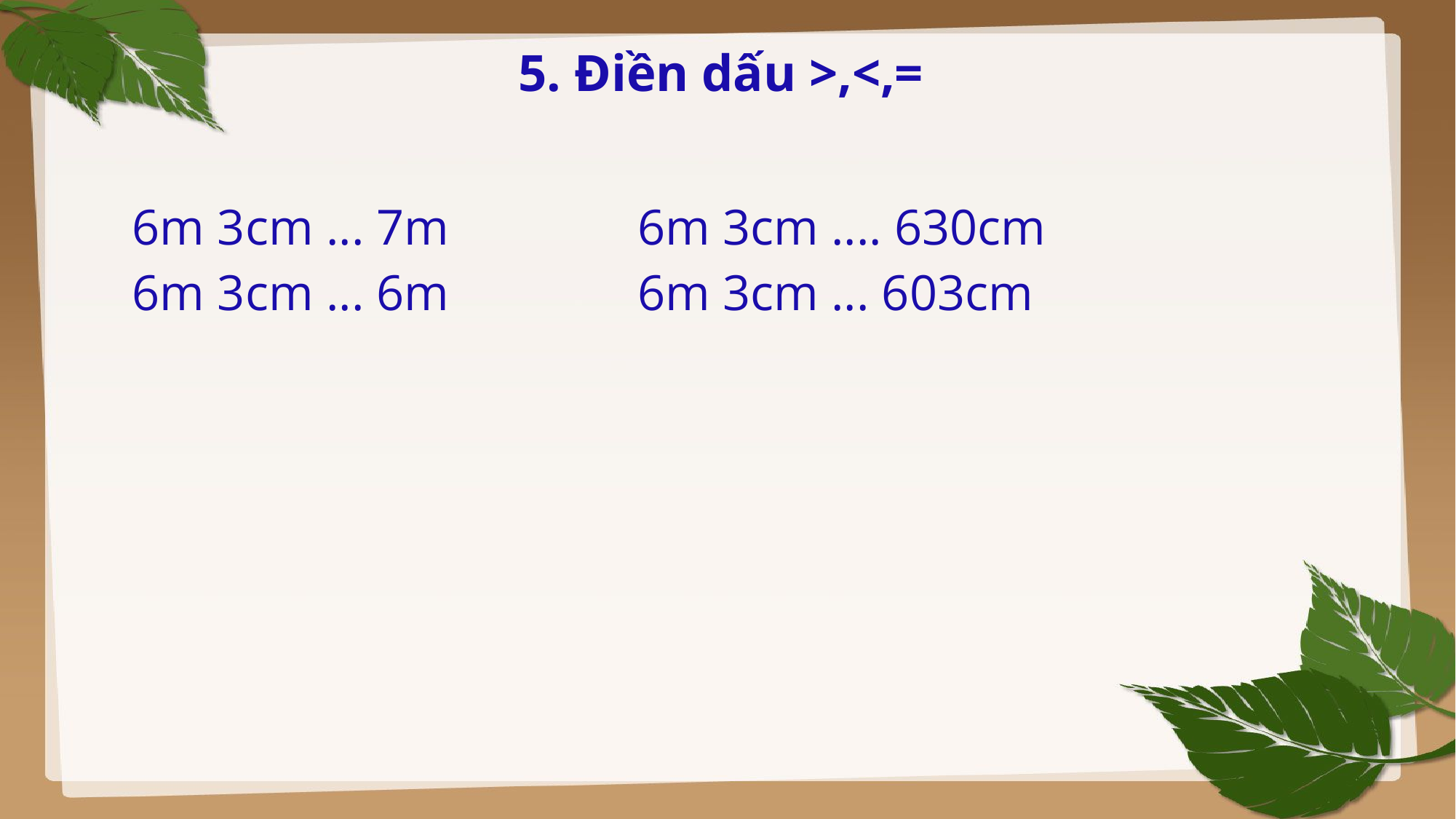

# 5. Điền dấu >,<,=
6m 3cm ... 7m               6m 3cm .... 630cm
6m 3cm ... 6m               6m 3cm ... 603cm